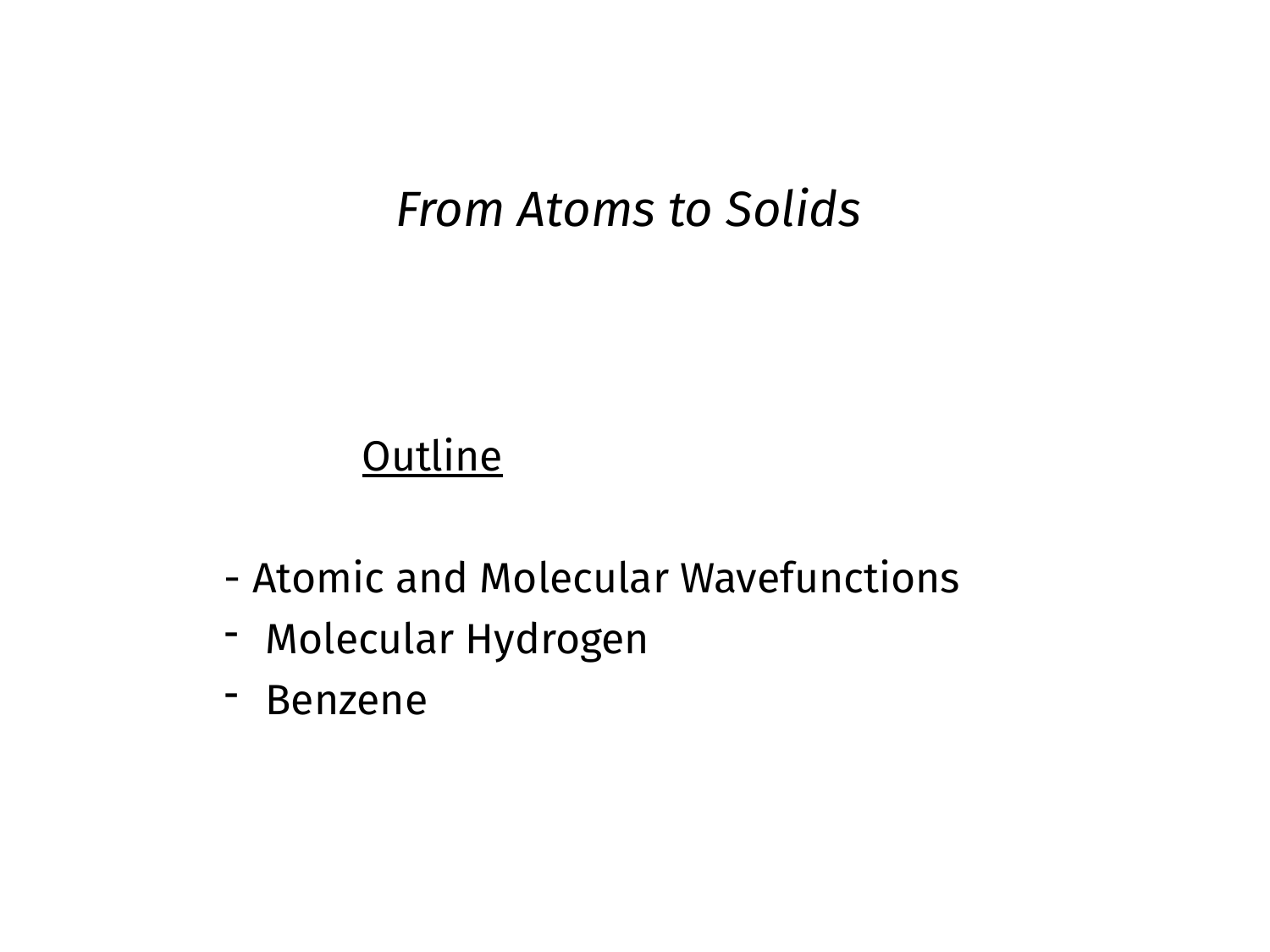

From Atoms to Solids
	 Outline

- Atomic and Molecular Wavefunctions
 Molecular Hydrogen
 Benzene